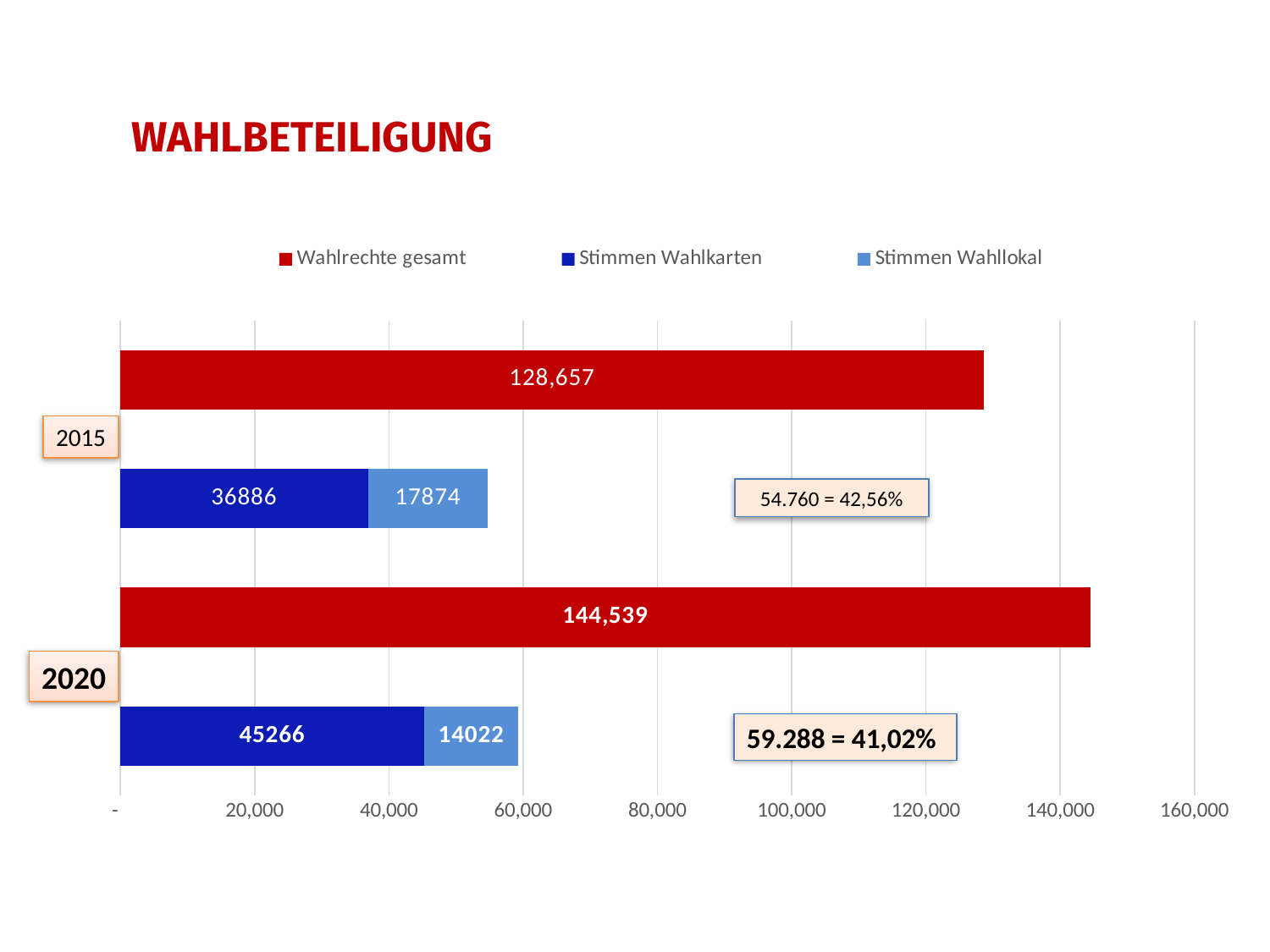

WAHLBETEILIGUNG

### Chart

| Category | Wahlrechte gesamt | Stimmen Wahlkarten | Stimmen Wahllokal |
|---|---|---|---|
| 2020 | None | 45266.0 | 14022.0 |
| 2020 | 144539.0 | None | None |
| 2015 | None | 36886.0 | 17874.0 |
| 2015 | 128657.0 | None | None |
2015
54.760 = 42,56%
2020
59.288 = 41,02%